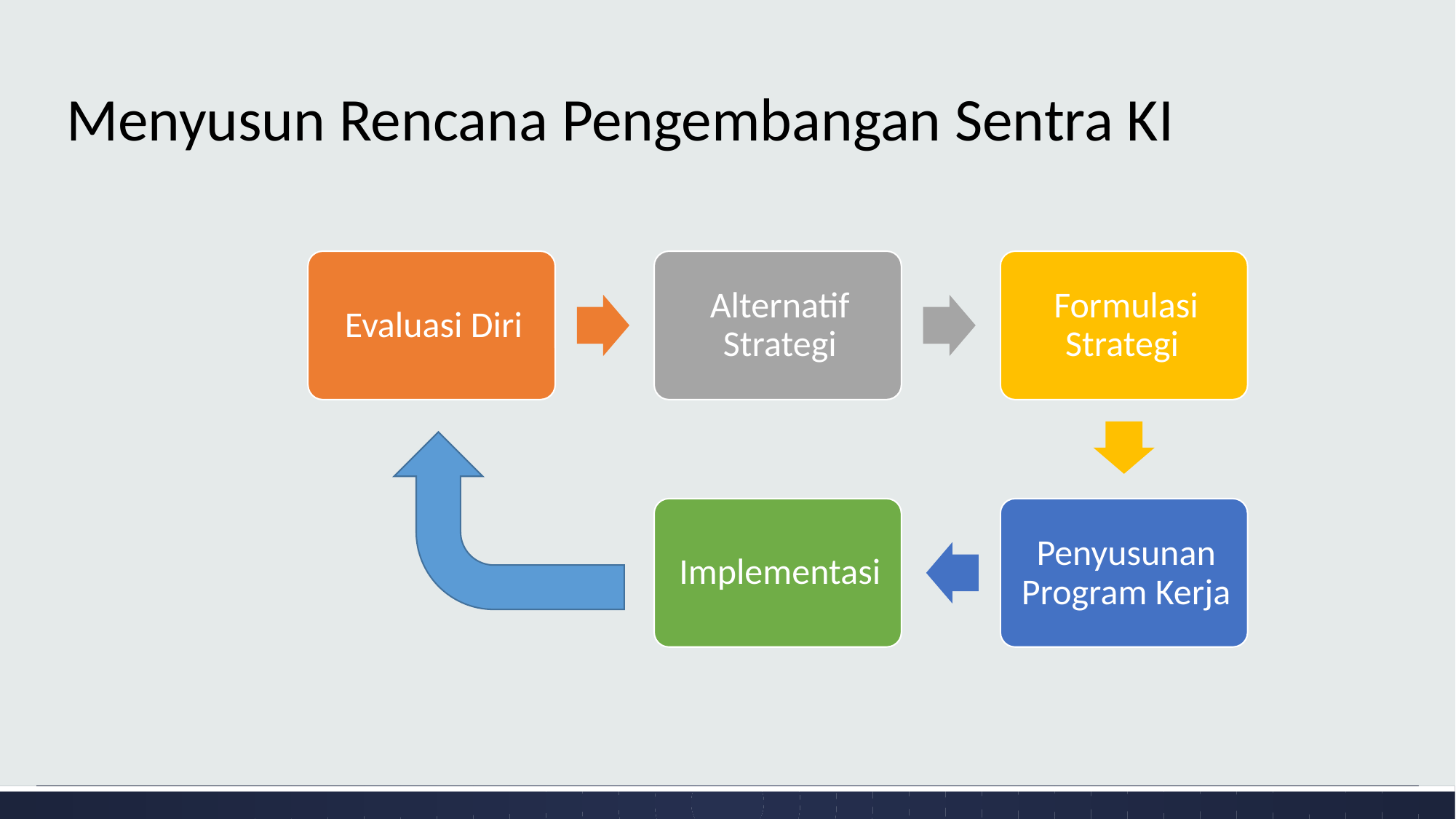

# Menyusun Rencana Pengembangan Sentra KI
Evaluasi Diri

Alternatif Strategi

Formulasi Strategi

Penyusunan Program Kerja

Implementasi